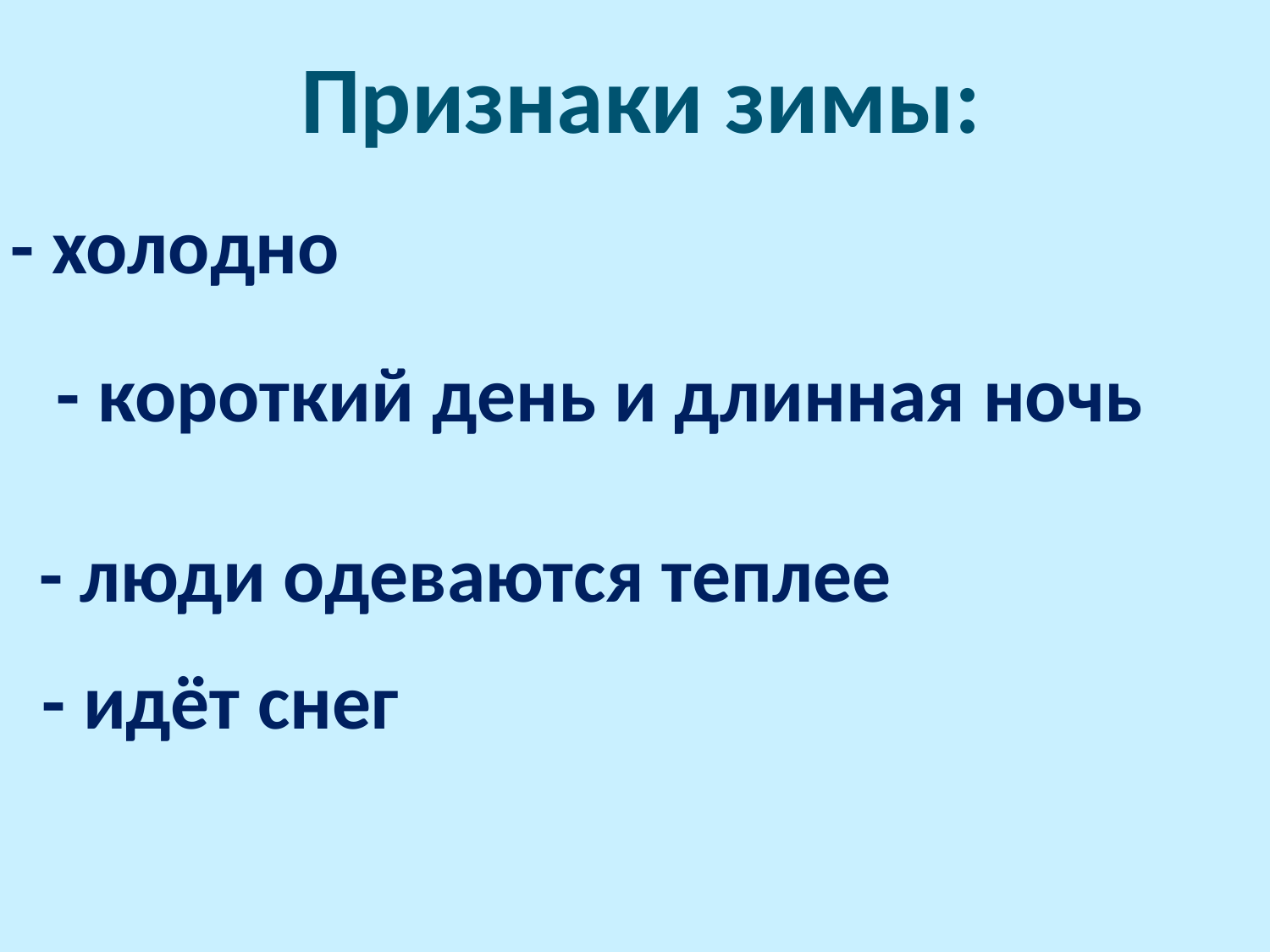

Признаки зимы:
- холодно
- короткий день и длинная ночь
 - люди одеваются теплее
- идёт снег